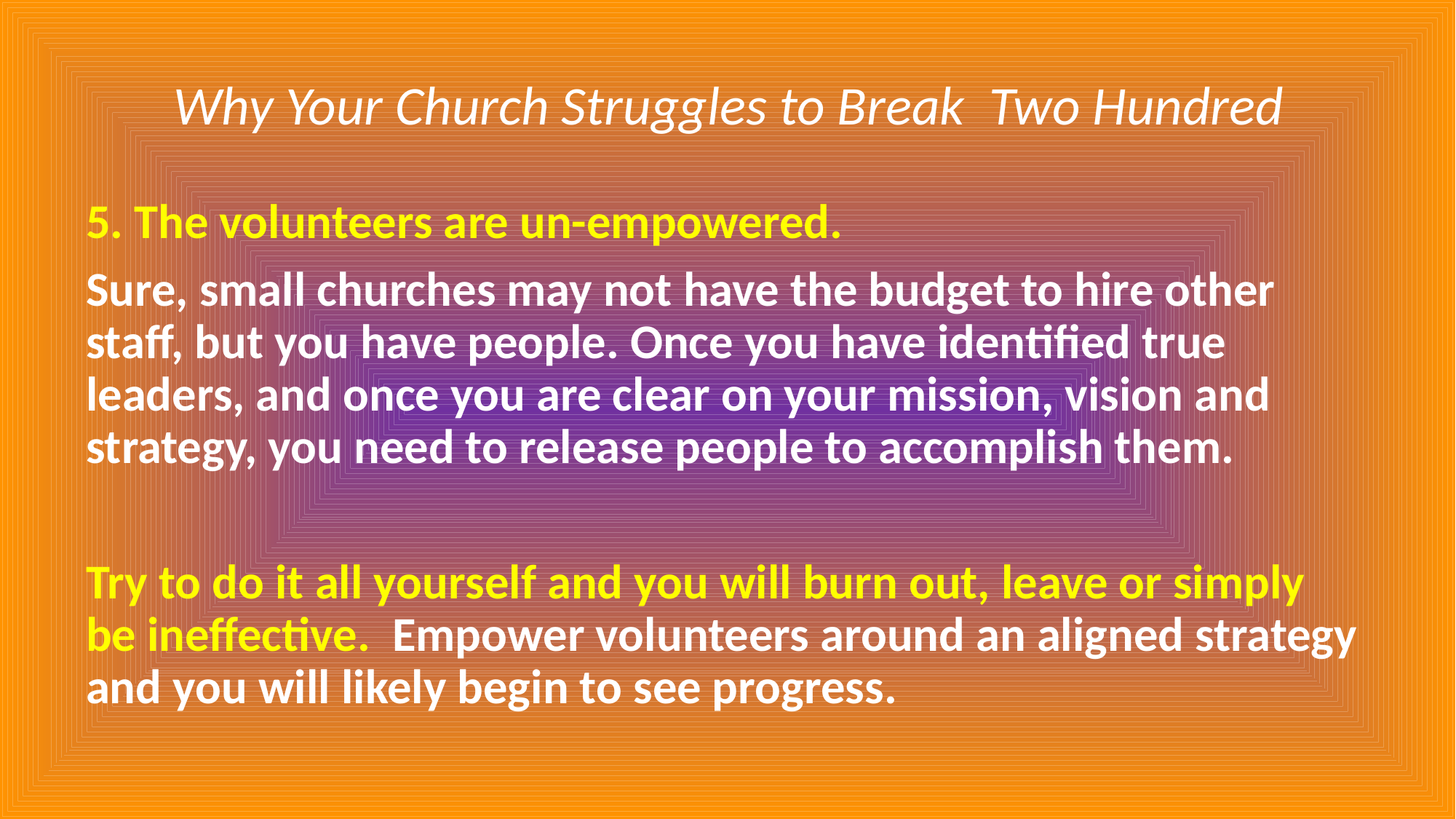

# Why Your Church Struggles to Break  Two Hundred
5. The volunteers are un-empowered.
Sure, small churches may not have the budget to hire other staff, but you have people. Once you have identified true leaders, and once you are clear on your mission, vision and strategy, you need to release people to accomplish them.

Try to do it all yourself and you will burn out, leave or simply be ineffective.  Empower volunteers around an aligned strategy and you will likely begin to see progress.